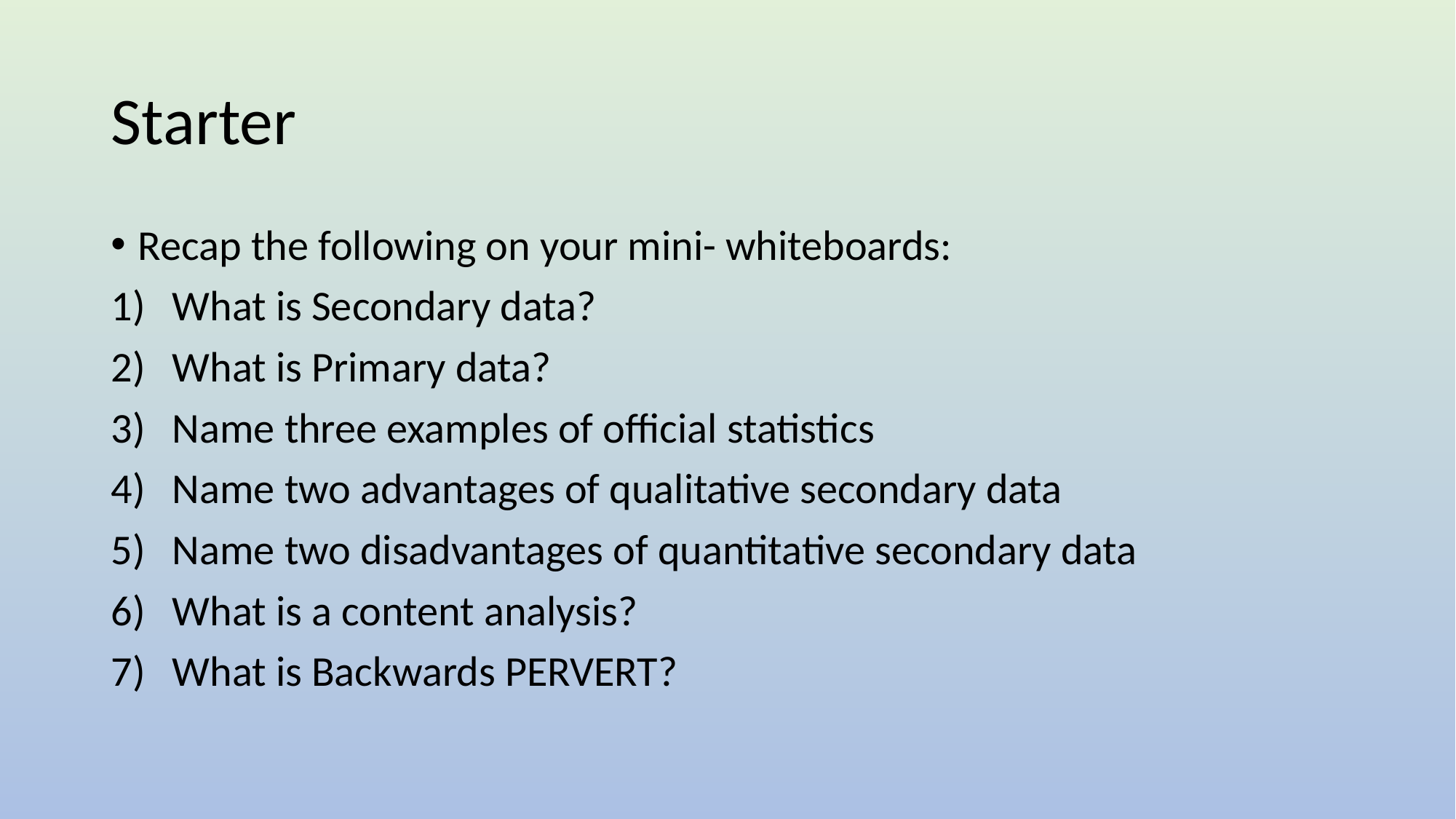

# Starter
Recap the following on your mini- whiteboards:
What is Secondary data?
What is Primary data?
Name three examples of official statistics
Name two advantages of qualitative secondary data
Name two disadvantages of quantitative secondary data
What is a content analysis?
What is Backwards PERVERT?